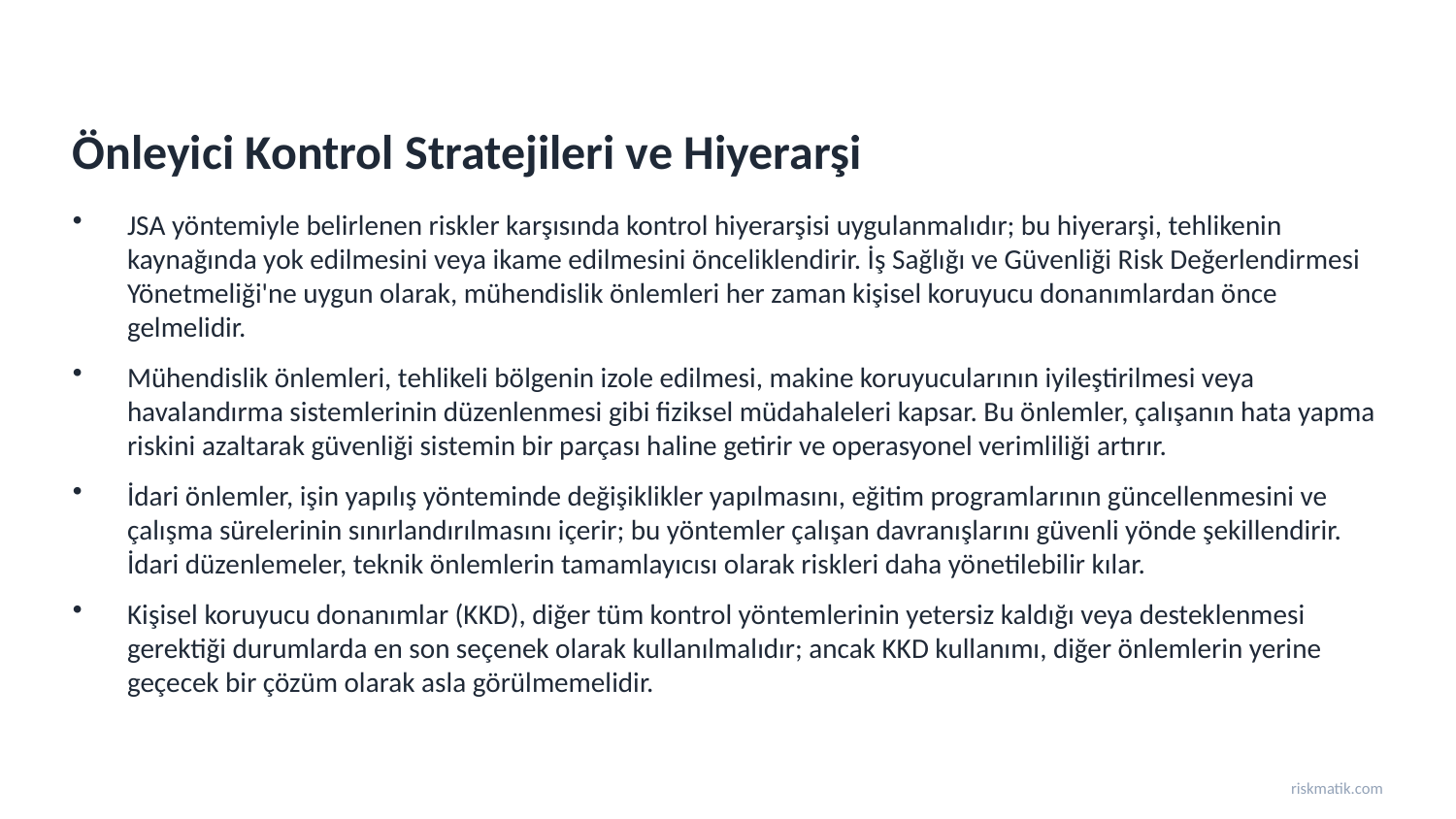

Önleyici Kontrol Stratejileri ve Hiyerarşi
JSA yöntemiyle belirlenen riskler karşısında kontrol hiyerarşisi uygulanmalıdır; bu hiyerarşi, tehlikenin kaynağında yok edilmesini veya ikame edilmesini önceliklendirir. İş Sağlığı ve Güvenliği Risk Değerlendirmesi Yönetmeliği'ne uygun olarak, mühendislik önlemleri her zaman kişisel koruyucu donanımlardan önce gelmelidir.
Mühendislik önlemleri, tehlikeli bölgenin izole edilmesi, makine koruyucularının iyileştirilmesi veya havalandırma sistemlerinin düzenlenmesi gibi fiziksel müdahaleleri kapsar. Bu önlemler, çalışanın hata yapma riskini azaltarak güvenliği sistemin bir parçası haline getirir ve operasyonel verimliliği artırır.
İdari önlemler, işin yapılış yönteminde değişiklikler yapılmasını, eğitim programlarının güncellenmesini ve çalışma sürelerinin sınırlandırılmasını içerir; bu yöntemler çalışan davranışlarını güvenli yönde şekillendirir. İdari düzenlemeler, teknik önlemlerin tamamlayıcısı olarak riskleri daha yönetilebilir kılar.
Kişisel koruyucu donanımlar (KKD), diğer tüm kontrol yöntemlerinin yetersiz kaldığı veya desteklenmesi gerektiği durumlarda en son seçenek olarak kullanılmalıdır; ancak KKD kullanımı, diğer önlemlerin yerine geçecek bir çözüm olarak asla görülmemelidir.
riskmatik.com